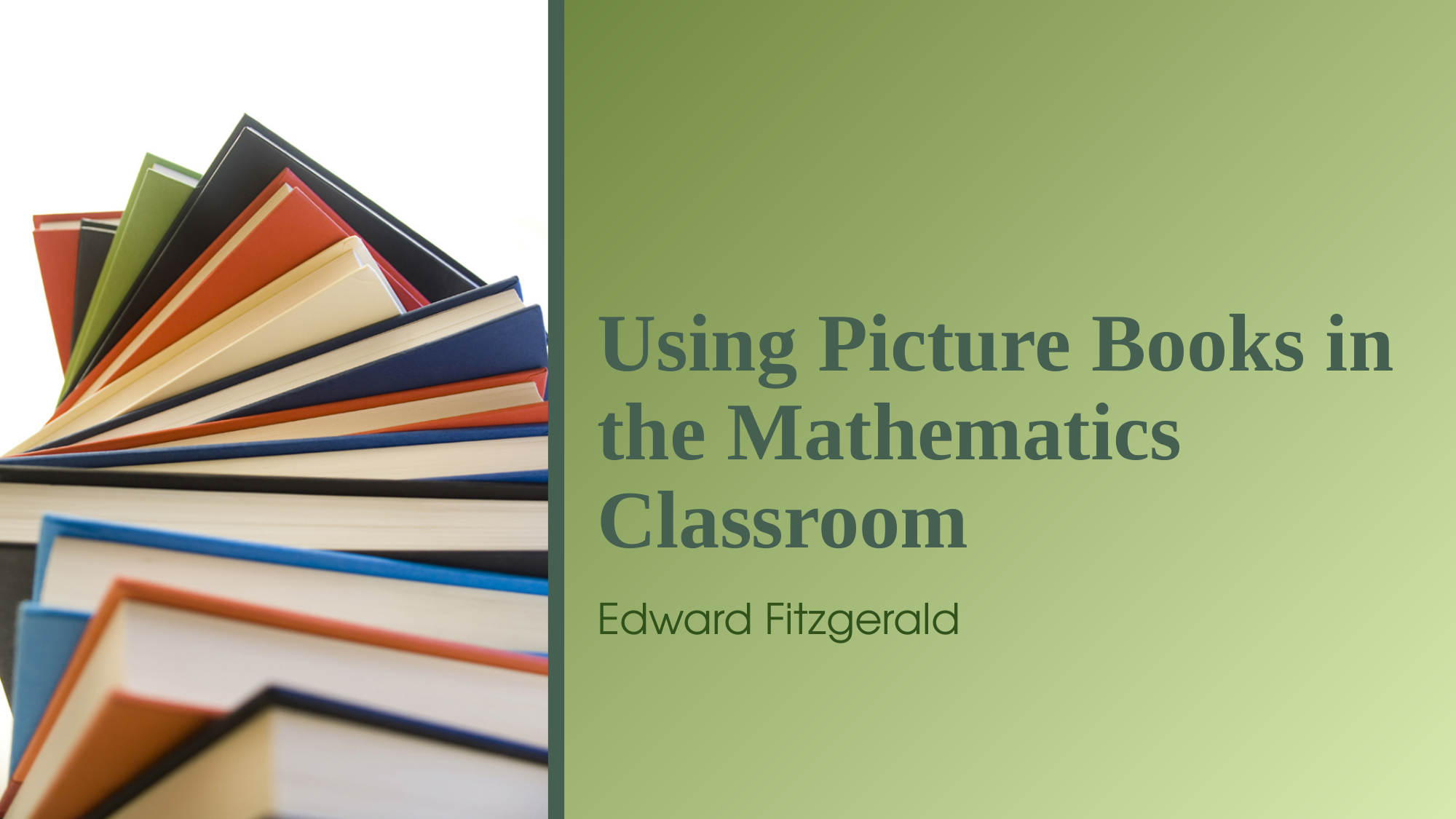

# Using Picture Books in the Mathematics Classroom
Edward Fitzgerald